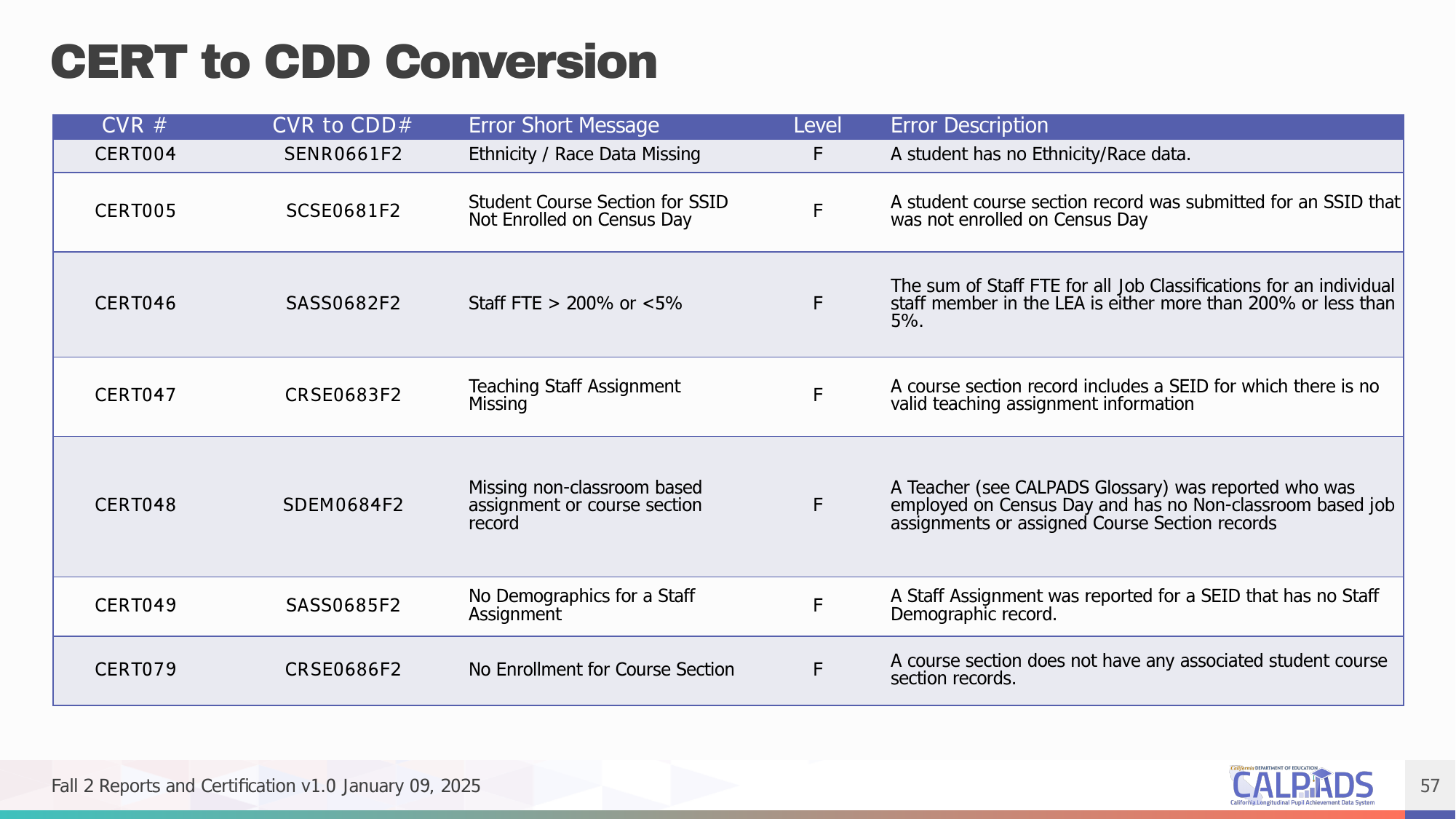

# CERT to CDD Conversion
| CVR # | CVR to CDD# | Error Short Message | Level | Error Description |
| --- | --- | --- | --- | --- |
| CERT004 | SENR0661F2 | Ethnicity / Race Data Missing | F | A student has no Ethnicity/Race data. |
| CERT005 | SCSE0681F2 | Student Course Section for SSID Not Enrolled on Census Day | F | A student course section record was submitted for an SSID that was not enrolled on Census Day |
| CERT046 | SASS0682F2 | Staff FTE > 200% or <5% | F | The sum of Staff FTE for all Job Classifications for an individual staff member in the LEA is either more than 200% or less than 5%. |
| CERT047 | CRSE0683F2 | Teaching Staff Assignment Missing | F | A course section record includes a SEID for which there is no valid teaching assignment information |
| CERT048 | SDEM0684F2 | Missing non-classroom based assignment or course section record | F | A Teacher (see CALPADS Glossary) was reported who was employed on Census Day and has no Non-classroom based job assignments or assigned Course Section records |
| CERT049 | SASS0685F2 | No Demographics for a Staff Assignment | F | A Staff Assignment was reported for a SEID that has no Staff Demographic record. |
| CERT079 | CRSE0686F2 | No Enrollment for Course Section | F | A course section does not have any associated student course section records. |
Fall 2 Reports and Certification v1.0 January 09, 2025
57